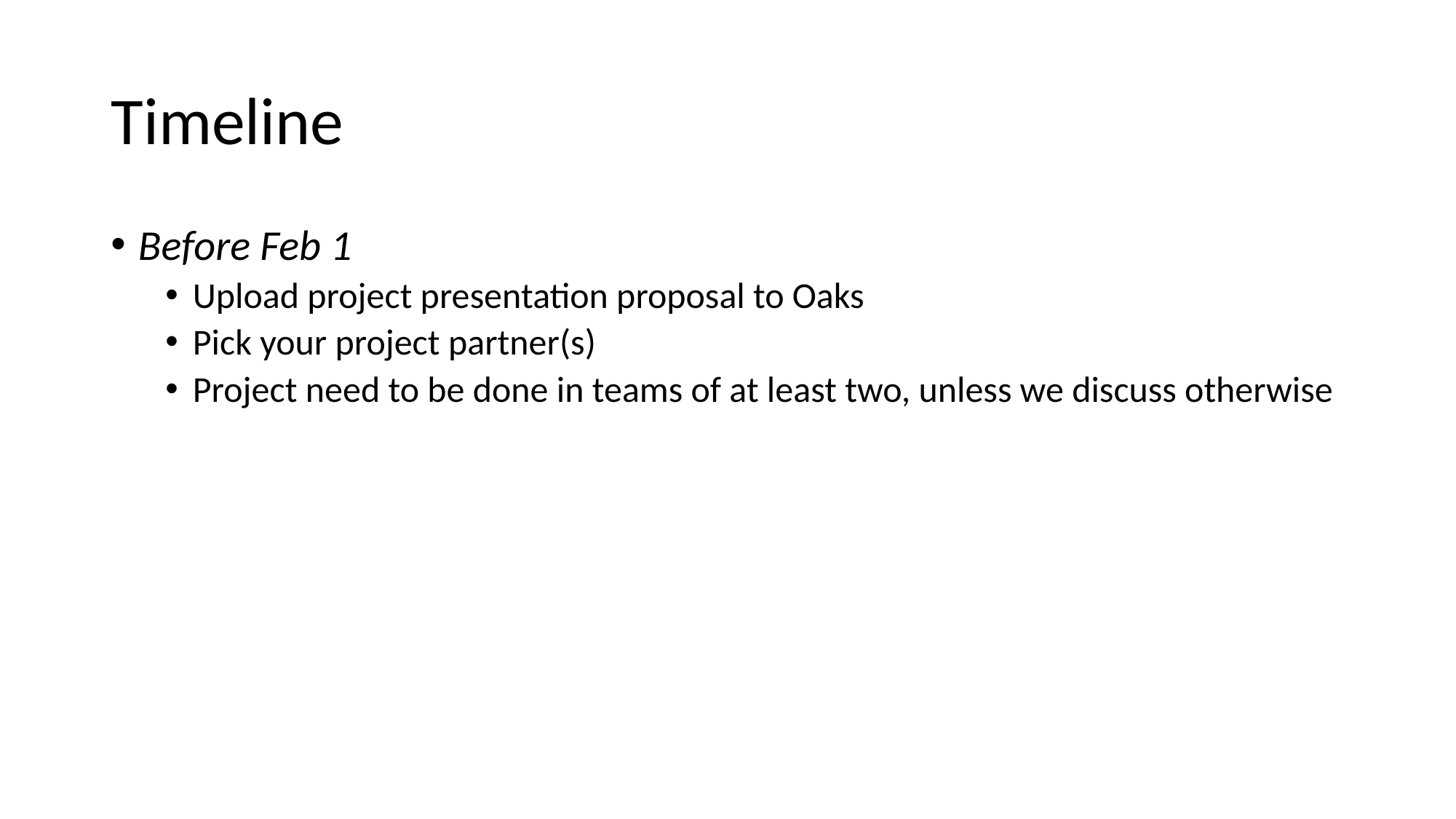

# Timeline
Before Feb 1
Upload project presentation proposal to Oaks
Pick your project partner(s)
Project need to be done in teams of at least two, unless we discuss otherwise